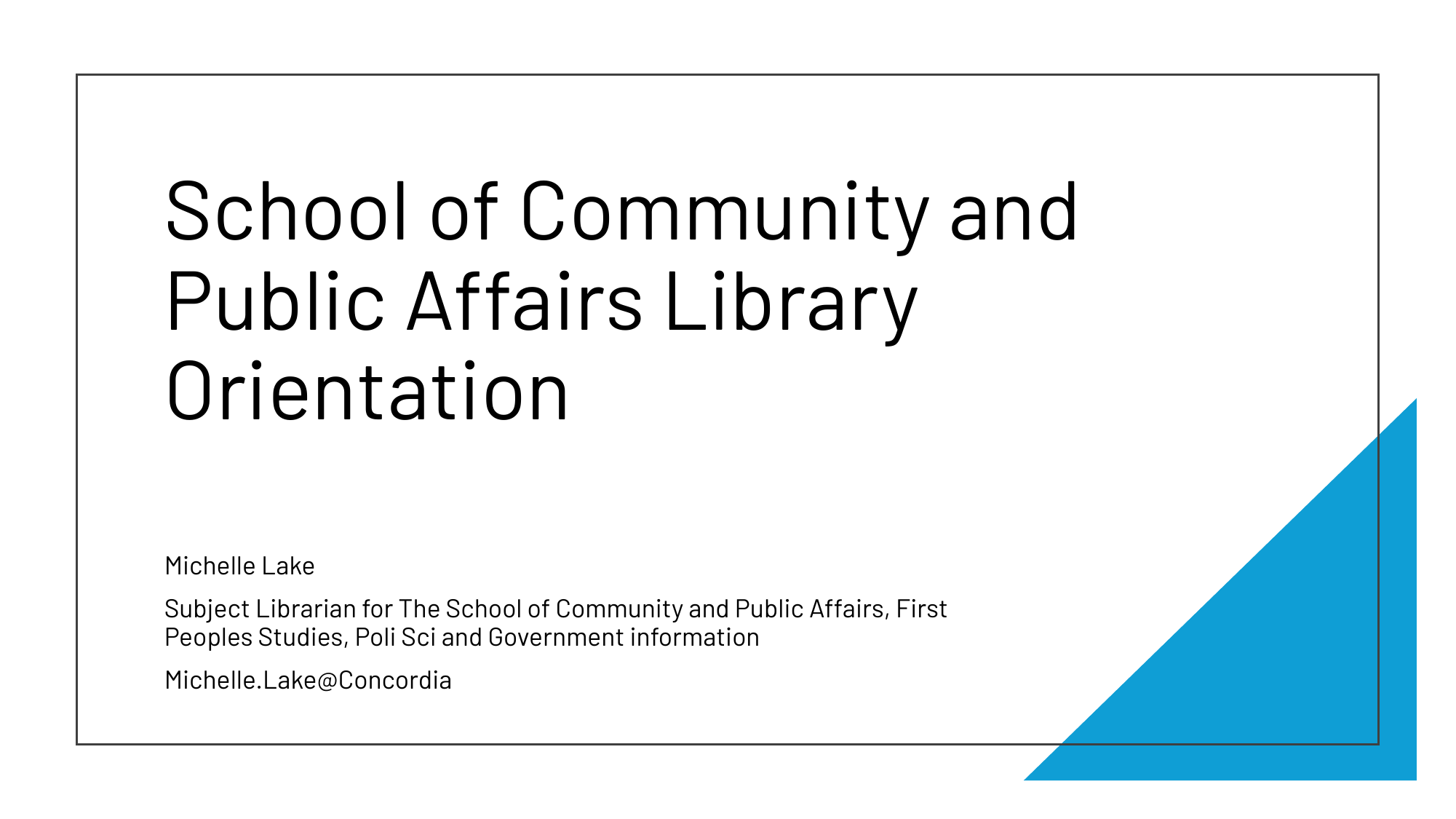

# School of Community and Public Affairs Library Orientation

Michelle Lake
Subject Librarian for The School of Community and Public Affairs, First Peoples Studies, Poli Sci and Government information
Michelle.Lake@Concordia